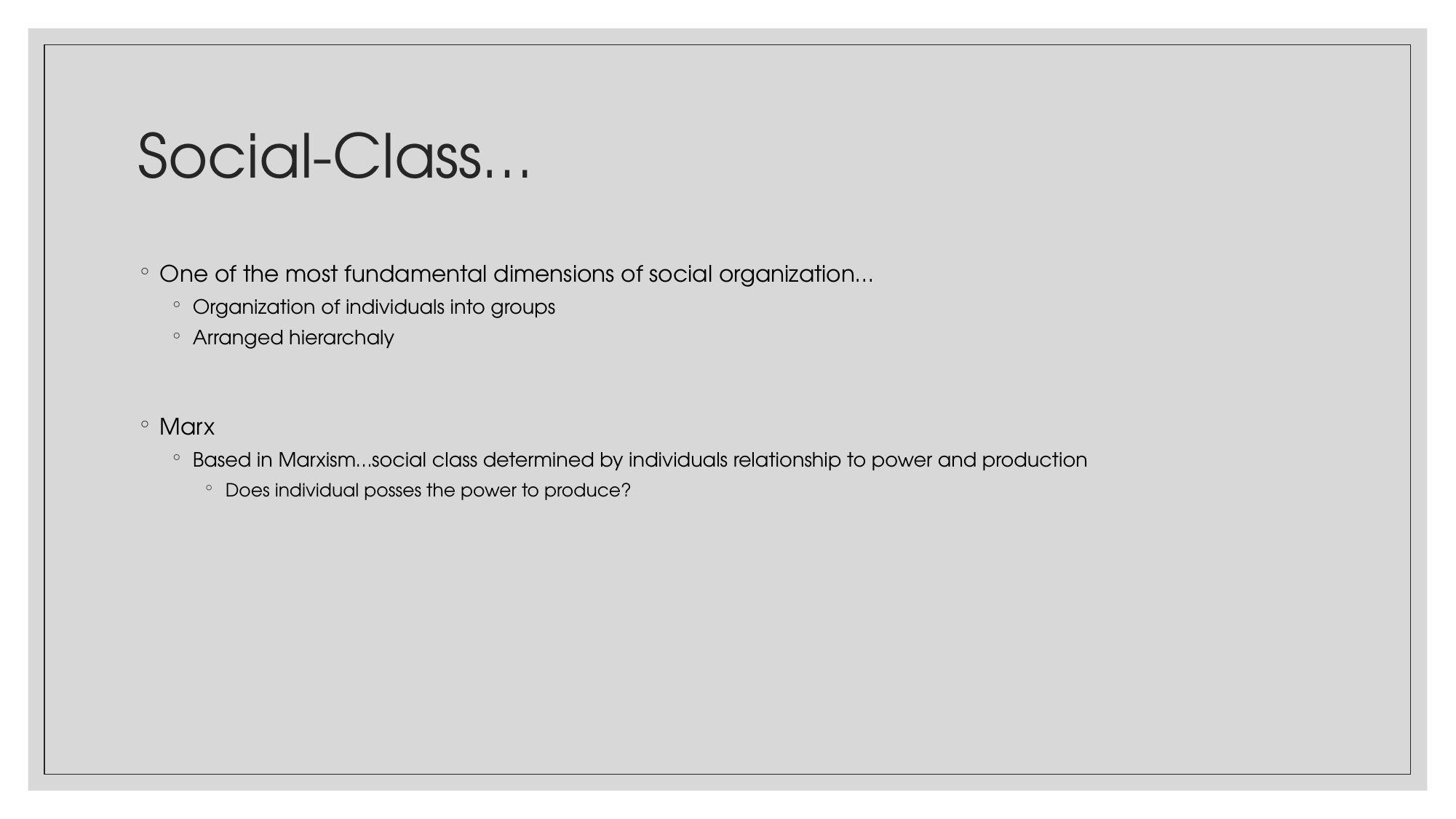

# Social-Class…
One of the most fundamental dimensions of social organization…
Organization of individuals into groups
Arranged hierarchaly

Marx
Based in Marxism…social class determined by individuals relationship to power and production
Does individual posses the power to produce?